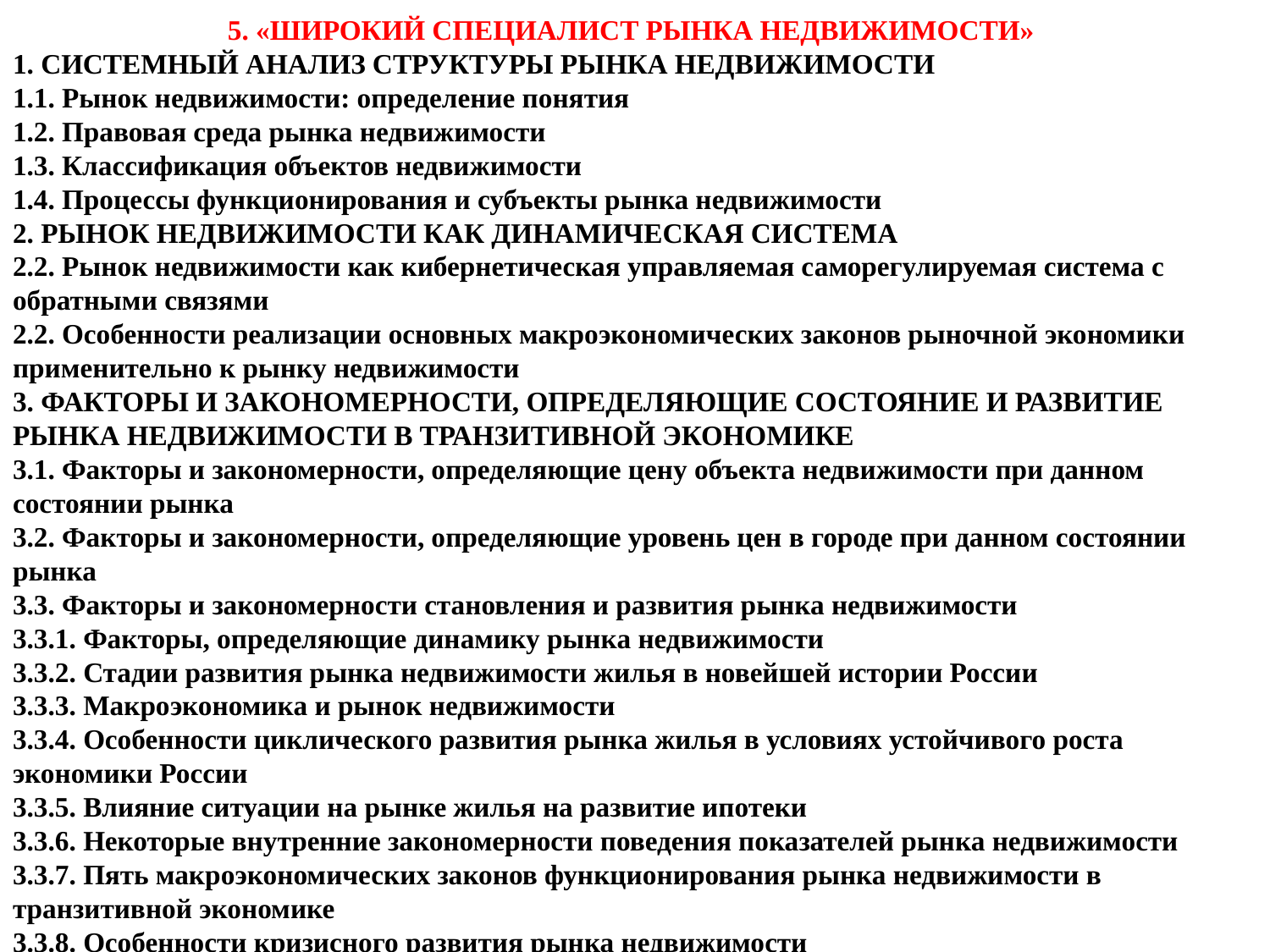

5. «ШИРОКИЙ СПЕЦИАЛИСТ РЫНКА НЕДВИЖИМОСТИ»
1. СИСТЕМНЫЙ АНАЛИЗ СТРУКТУРЫ РЫНКА НЕДВИЖИМОСТИ
1.1. Рынок недвижимости: определение понятия
1.2. Правовая среда рынка недвижимости
1.3. Классификация объектов недвижимости
1.4. Процессы функционирования и субъекты рынка недвижимости
2. РЫНОК НЕДВИЖИМОСТИ КАК ДИНАМИЧЕСКАЯ СИСТЕМА
2.2. Рынок недвижимости как кибернетическая управляемая саморегулируемая система с обратными связями
2.2. Особенности реализации основных макроэкономических законов рыночной экономики применительно к рынку недвижимости
3. ФАКТОРЫ И ЗАКОНОМЕРНОСТИ, ОПРЕДЕЛЯЮЩИЕ СОСТОЯНИЕ И РАЗВИТИЕ РЫНКА НЕДВИЖИМОСТИ В ТРАНЗИТИВНОЙ ЭКОНОМИКЕ
3.1. Факторы и закономерности, определяющие цену объекта недвижимости при данном состоянии рынка
3.2. Факторы и закономерности, определяющие уровень цен в городе при данном состоянии рынка
3.3. Факторы и закономерности становления и развития рынка недвижимости
3.3.1. Факторы, определяющие динамику рынка недвижимости
3.3.2. Стадии развития рынка недвижимости жилья в новейшей истории России
3.3.3. Макроэкономика и рынок недвижимости
3.3.4. Особенности циклического развития рынка жилья в условиях устойчивого роста экономики России
3.3.5. Влияние ситуации на рынке жилья на развитие ипотеки
3.3.6. Некоторые внутренние закономерности поведения показателей рынка недвижимости
3.3.7. Пять макроэкономических законов функционирования рынка недвижимости в транзитивной экономике
3.3.8. Особенности кризисного развития рынка недвижимости